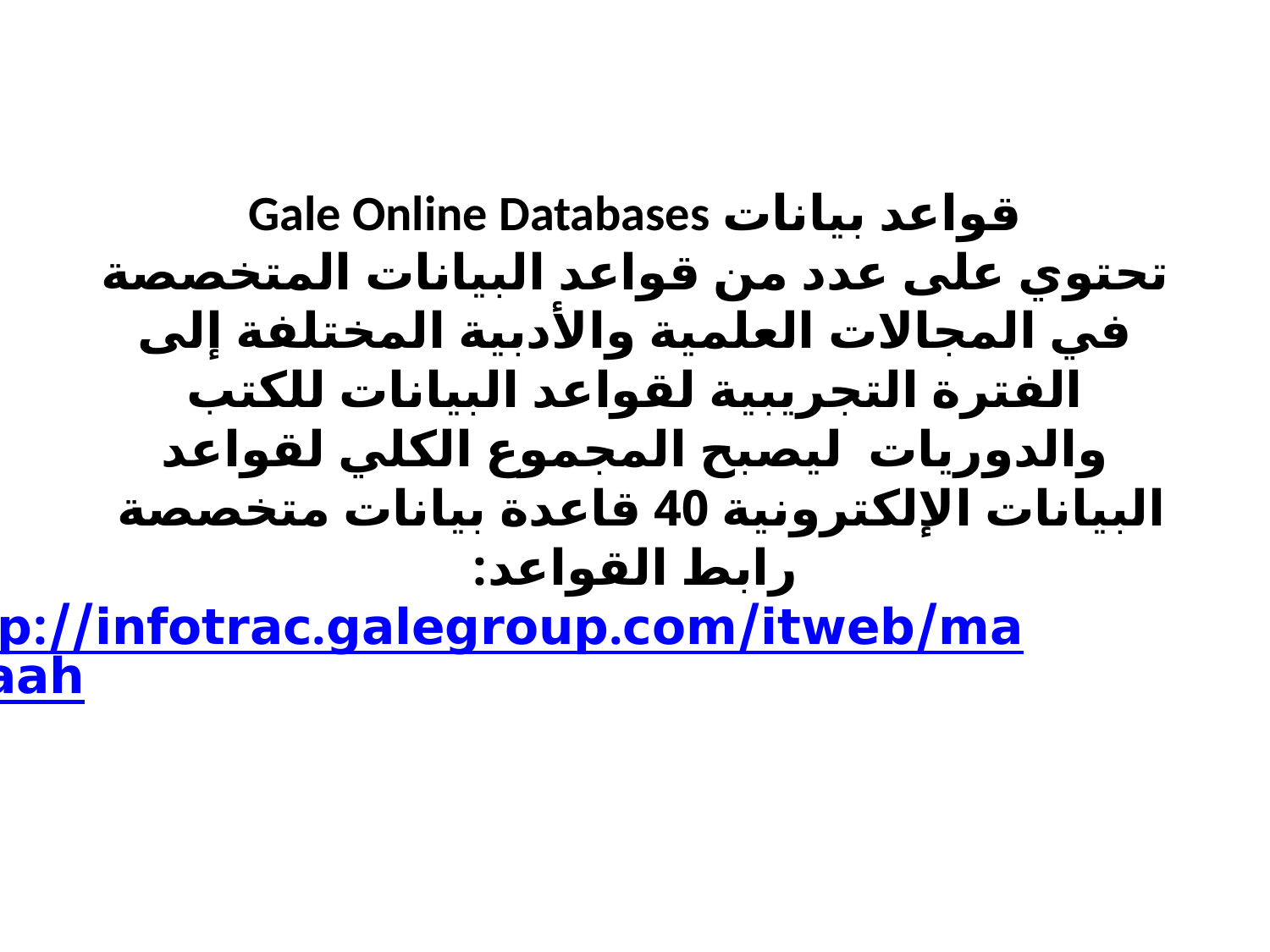

# قواعد بيانات Gale Online Databases تحتوي على عدد من قواعد البيانات المتخصصة في المجالات العلمية والأدبية المختلفة إلى الفترة التجريبية لقواعد البيانات للكتب والدوريات  ليصبح المجموع الكلي لقواعد البيانات الإلكترونية 40 قاعدة بيانات متخصصة  رابط القواعد: http://infotrac.galegroup.com/itweb/majmaah